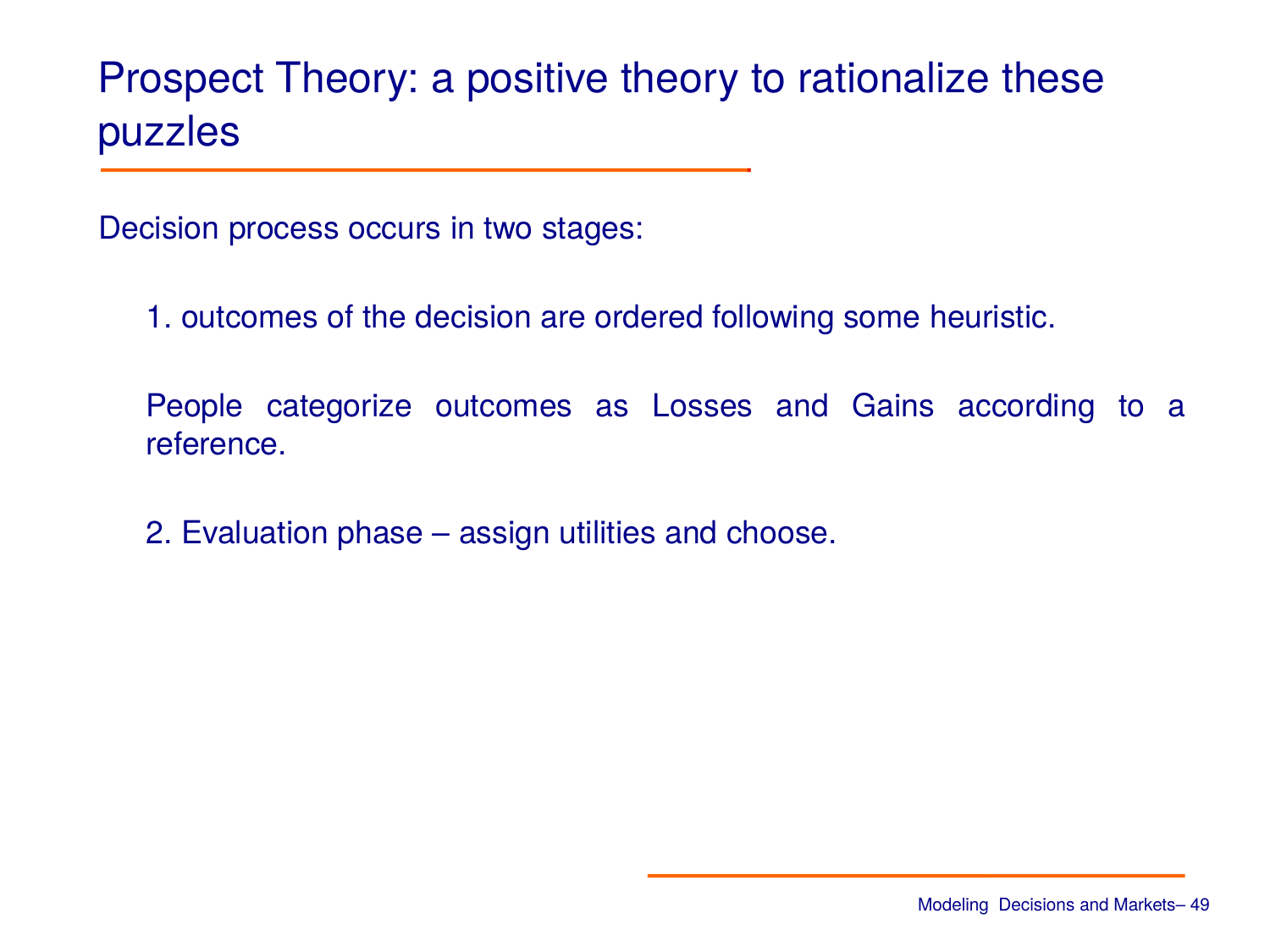

# Prospect Theory: a positive theory to rationalize these puzzles
Decision process occurs in two stages:

	1. outcomes of the decision are ordered following some heuristic.

	People categorize outcomes as Losses and Gains according to a reference.

	2. Evaluation phase – assign utilities and choose.
Modeling  Decisions and Markets– 49